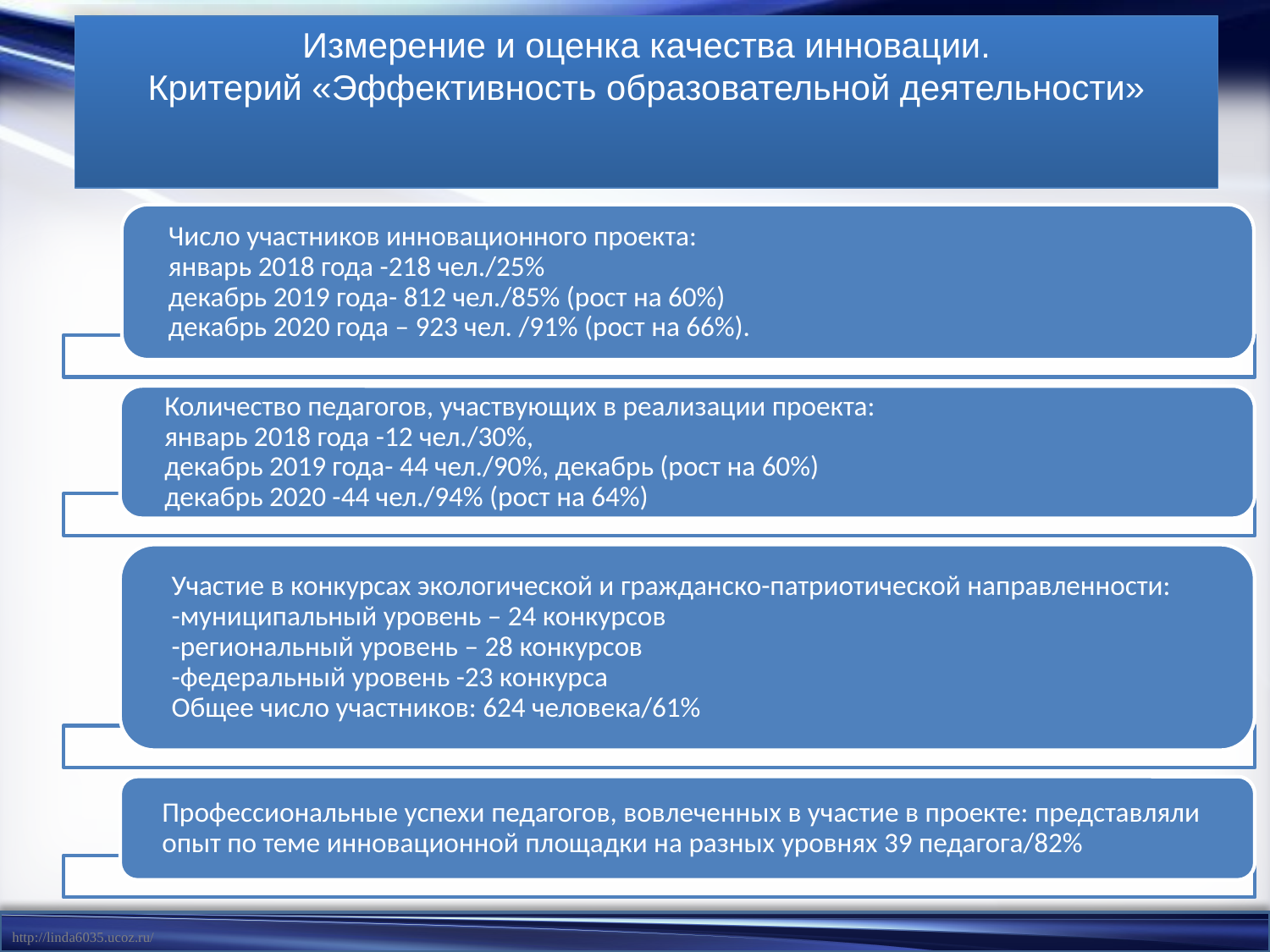

# Измерение и оценка качества инновации. Критерий «Эффективность образовательной деятельности»
Число участников инновационного проекта:
январь 2018 года -218 чел./25%
декабрь 2019 года- 812 чел./85% (рост на 60%)
декабрь 2020 года – 923 чел. /91% (рост на 66%).
Количество педагогов, участвующих в реализации проекта:
январь 2018 года -12 чел./30%,
декабрь 2019 года- 44 чел./90%, декабрь (рост на 60%)
декабрь 2020 -44 чел./94% (рост на 64%)
Участие в конкурсах экологической и гражданско-патриотической направленности:
-муниципальный уровень – 24 конкурсов
-региональный уровень – 28 конкурсов
-федеральный уровень -23 конкурса
Общее число участников: 624 человека/61%
Профессиональные успехи педагогов, вовлеченных в участие в проекте: представляли опыт по теме инновационной площадки на разных уровнях 39 педагога/82%